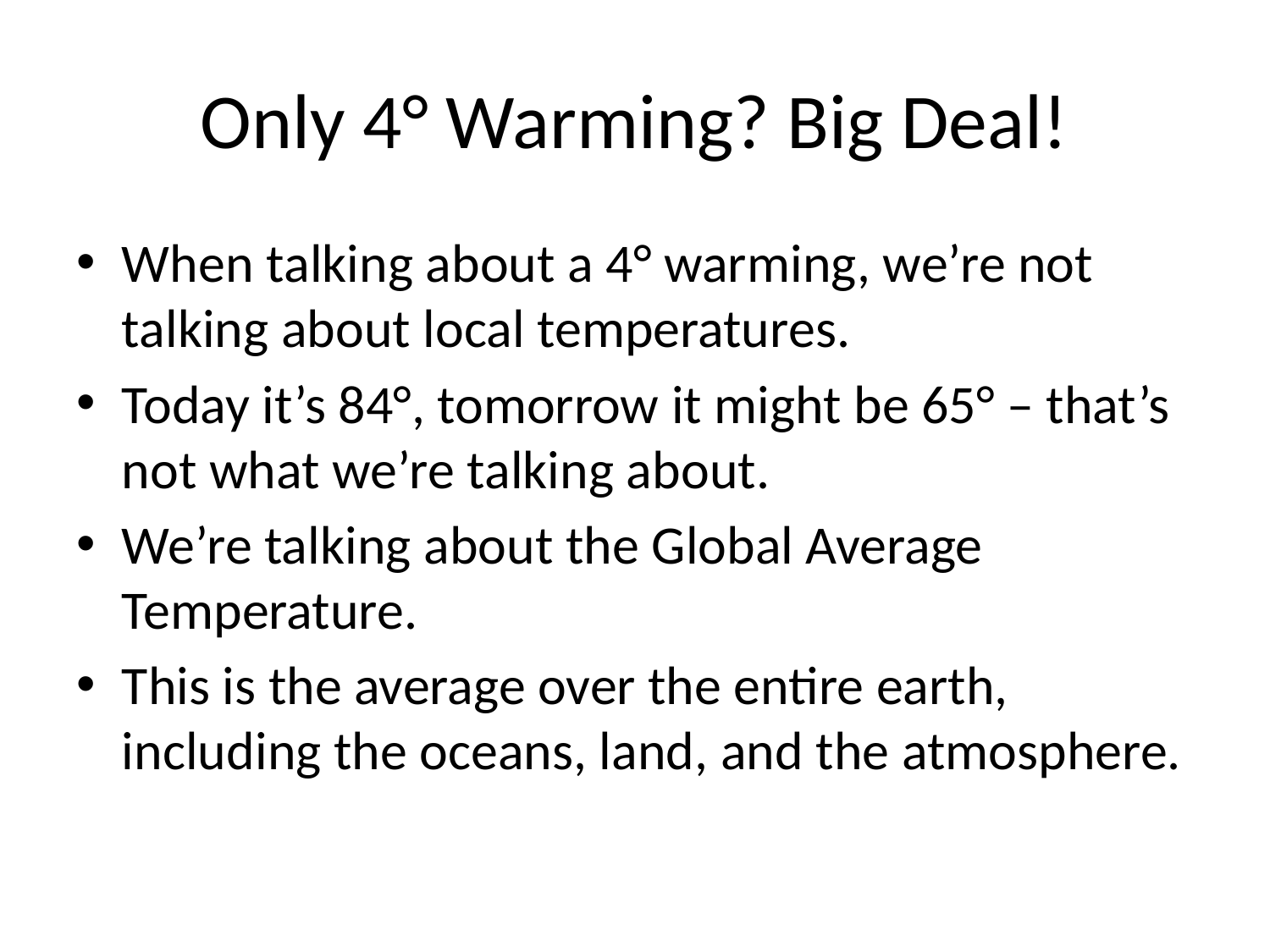

# Only 4° Warming? Big Deal!
When talking about a 4° warming, we’re not talking about local temperatures.
Today it’s 84°, tomorrow it might be 65° – that’s not what we’re talking about.
We’re talking about the Global Average Temperature.
This is the average over the entire earth, including the oceans, land, and the atmosphere.